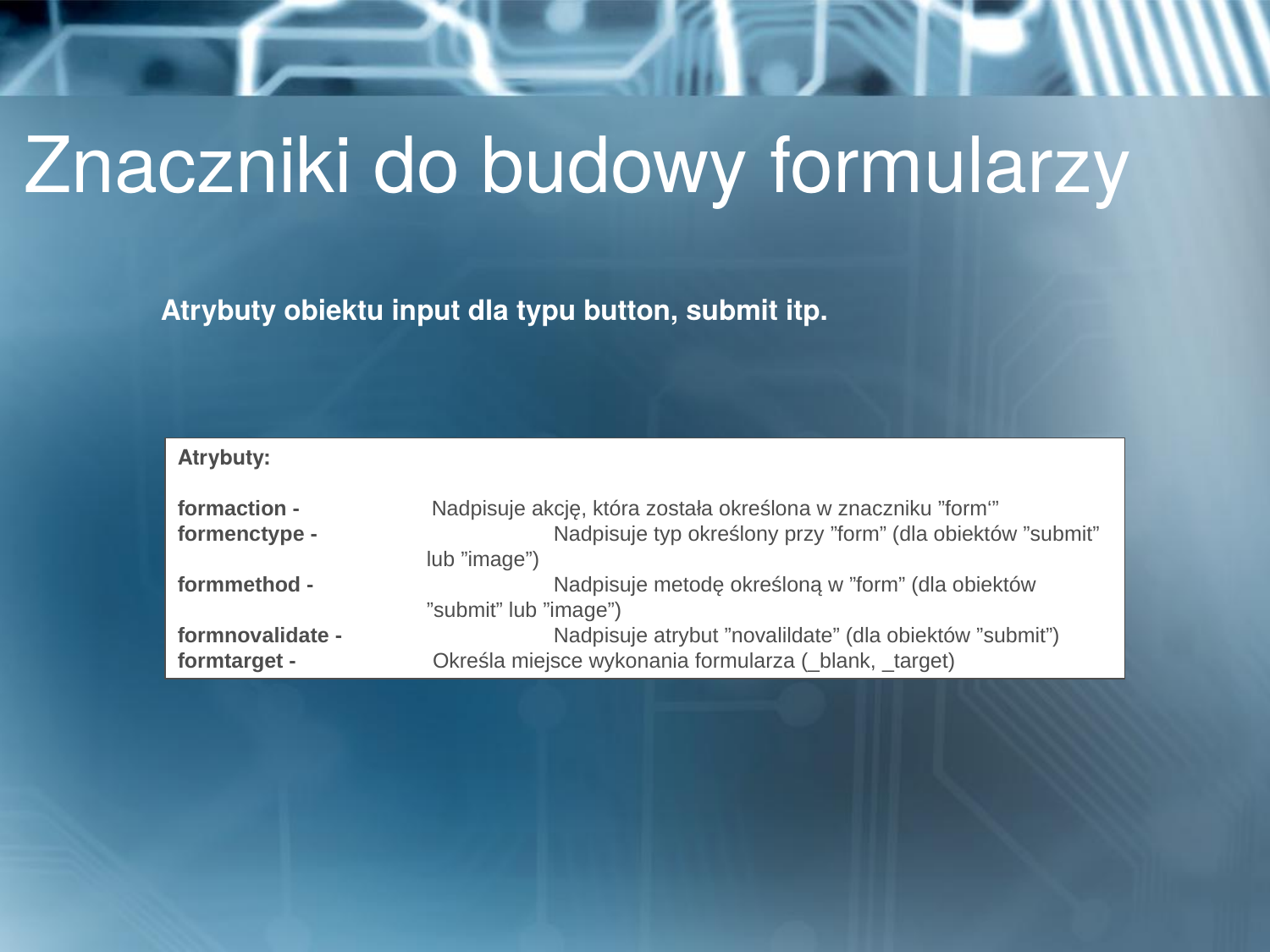

# Znaczniki do budowy formularzy
Atrybuty obiektu input dla typu button, submit itp.

Atrybuty:

formaction - 	Nadpisuje akcję, która została określona w znaczniku ”form‘”
formenctype -		Nadpisuje typ określony przy ”form” (dla obiektów ”submit” lub ”image”)
formmethod - 		Nadpisuje metodę określoną w ”form” (dla obiektów ”submit” lub ”image”)
formnovalidate - 		Nadpisuje atrybut ”novalildate” (dla obiektów ”submit”)
formtarget - 	 Określa miejsce wykonania formularza (_blank, _target)